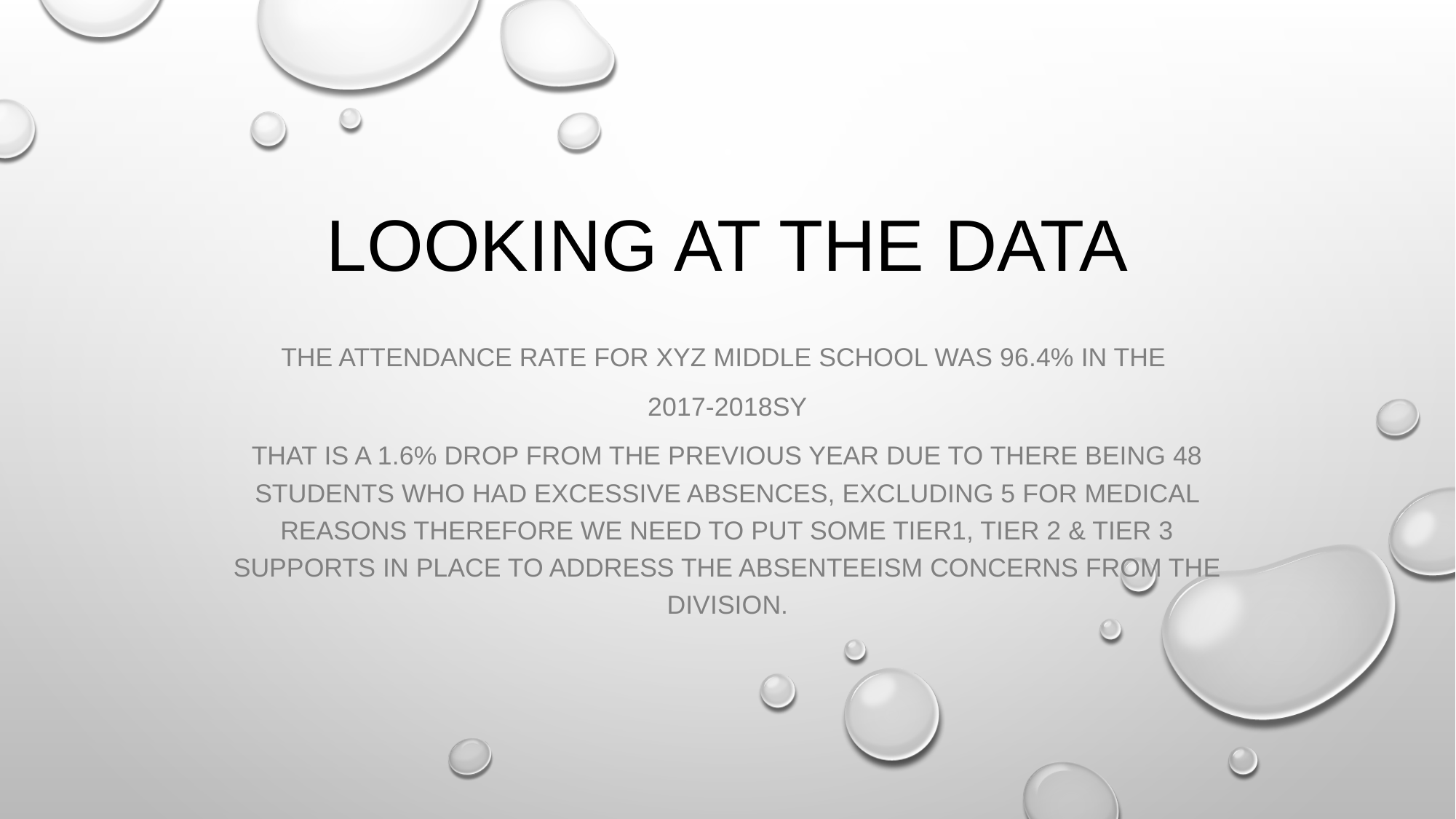

# Looking at the data
The attendance rate for XYZ Middle school was 96.4% in the
2017-2018sy
That is a 1.6% drop from the previous year due to there being 48 students who had excessive absences, excluding 5 for medical reasons therefore we need to put some tier1, tier 2 & tier 3 supports in place to address the absenteeism concerns from the division.